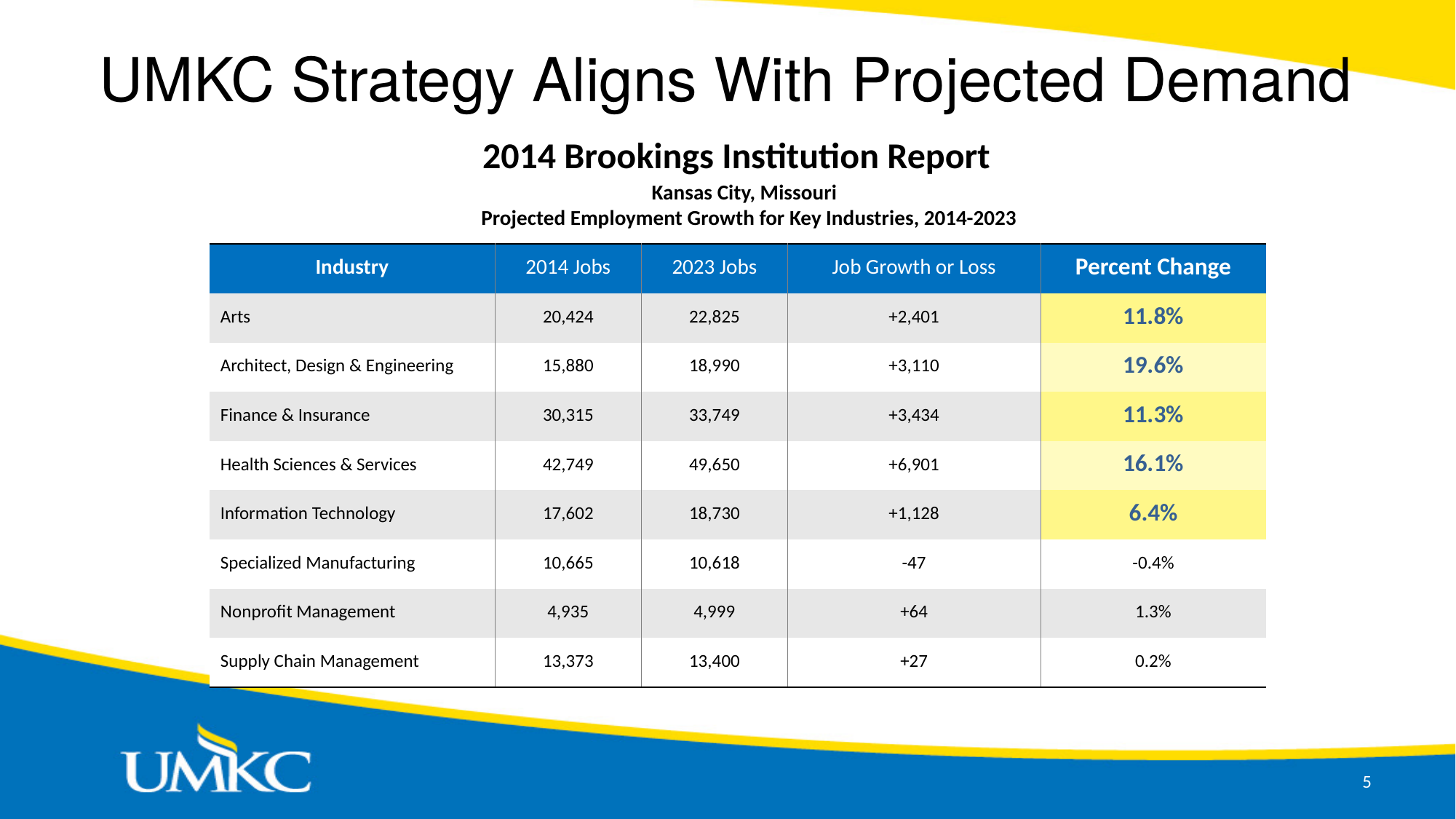

# UMKC Strategy Aligns With Projected Demand
2014 Brookings Institution Report
Kansas City, Missouri
 Projected Employment Growth for Key Industries, 2014-2023
| Industry | 2014 Jobs | 2023 Jobs | Job Growth or Loss | Percent Change |
| --- | --- | --- | --- | --- |
| Arts | 20,424 | 22,825 | +2,401 | 11.8% |
| Architect, Design & Engineering | 15,880 | 18,990 | +3,110 | 19.6% |
| Finance & Insurance | 30,315 | 33,749 | +3,434 | 11.3% |
| Health Sciences & Services | 42,749 | 49,650 | +6,901 | 16.1% |
| Information Technology | 17,602 | 18,730 | +1,128 | 6.4% |
| Specialized Manufacturing | 10,665 | 10,618 | -47 | -0.4% |
| Nonprofit Management | 4,935 | 4,999 | +64 | 1.3% |
| Supply Chain Management | 13,373 | 13,400 | +27 | 0.2% |
5